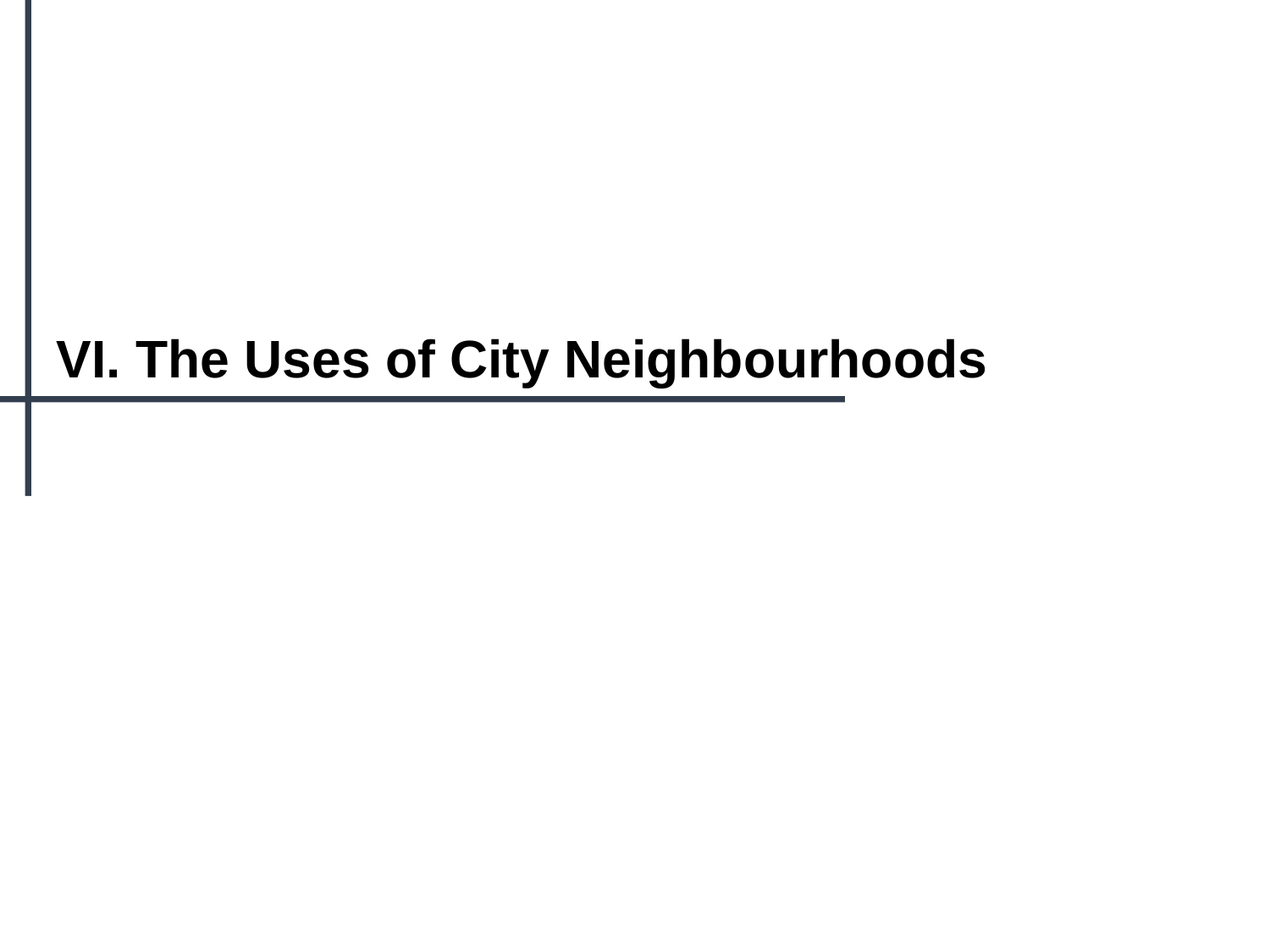

# VI. The Uses of City Neighbourhoods